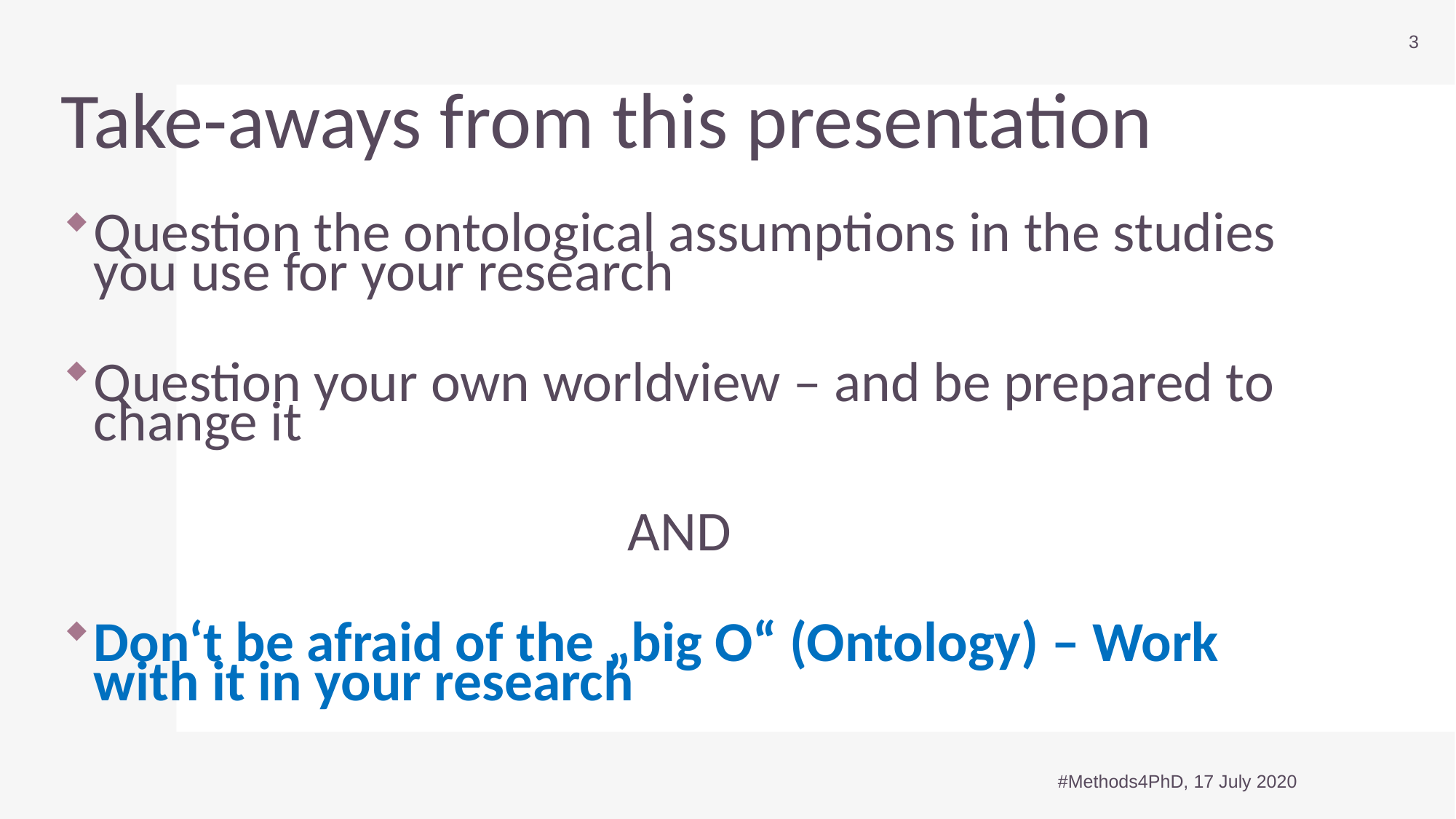

3
# Take-aways from this presentation
Question the ontological assumptions in the studies you use for your research

Question your own worldview – and be prepared to change it

AND

Don‘t be afraid of the „big O“ (Ontology) – Work with it in your research

#Methods4PhD, 17 July 2020